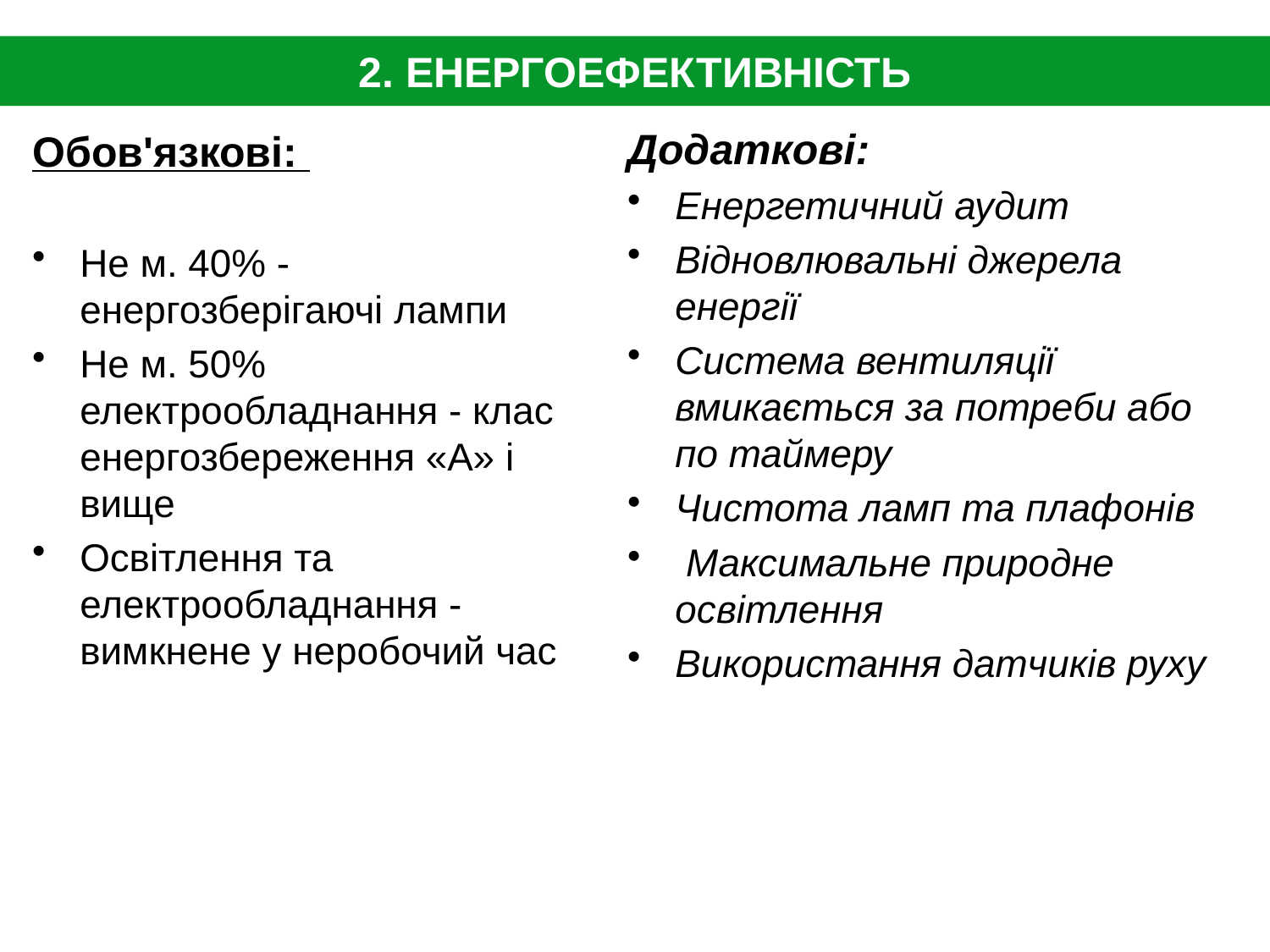

2. ЕНЕРГОЕФЕКТИВНІСТЬ
Додаткові:
Енергетичний аудит
Відновлювальні джерела енергії
Система вентиляції вмикається за потреби або по таймеру
Чистота ламп та плафонів
 Максимальне природне освітлення
Використання датчиків руху

Обов'язкові:

Не м. 40% - енергозберігаючі лампи
Не м. 50% електрообладнання - клас енергозбереження «А» і вище
Освітлення та електрообладнання -вимкнене у неробочий час